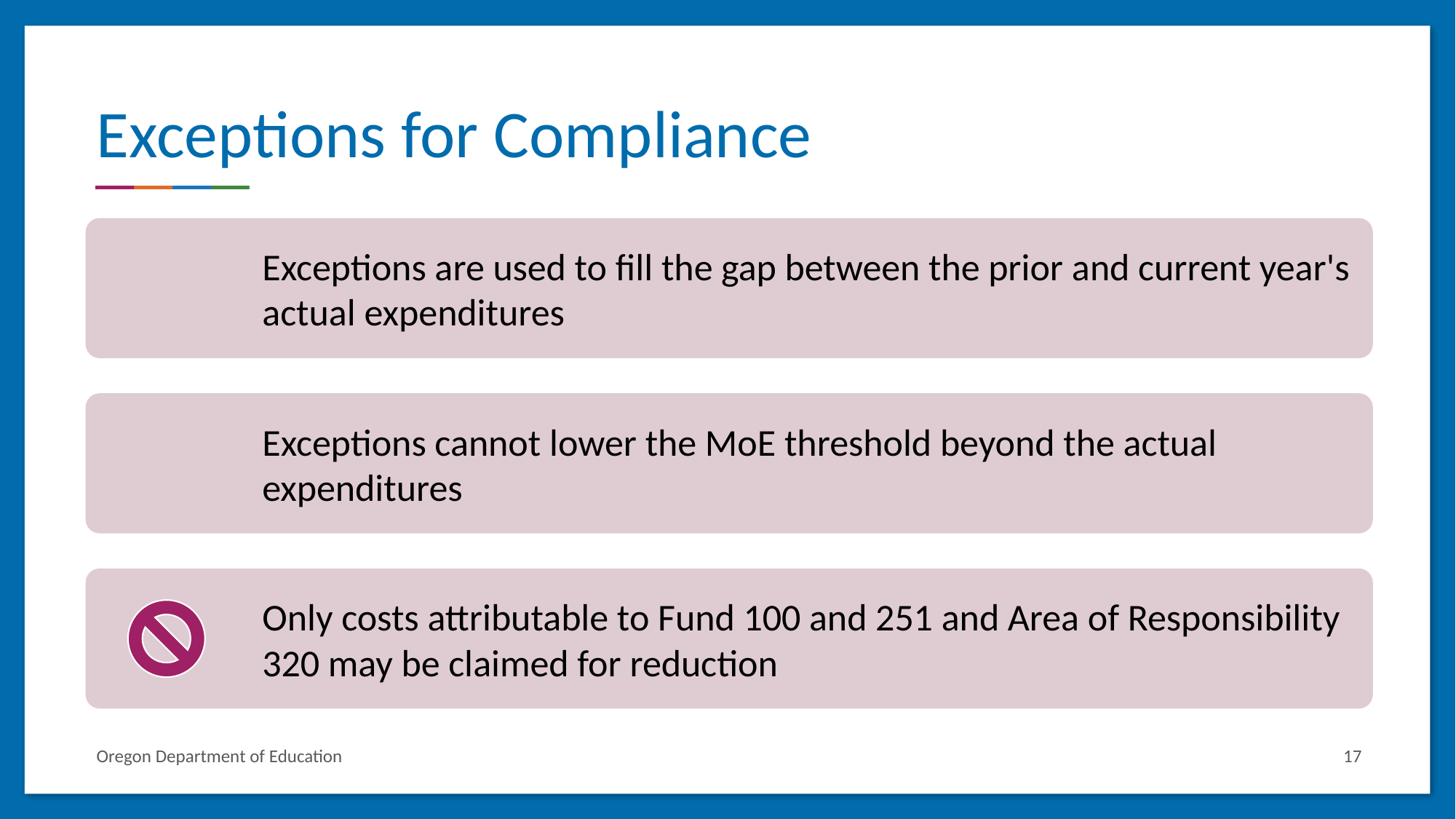

# Exceptions for Compliance

Exceptions are used to fill the gap between the prior and current year's actual expenditures

Exceptions cannot lower the MoE threshold beyond the actual expenditures

Only costs attributable to Fund 100 and 251 and Area of Responsibility 320 may be claimed for reduction

Oregon Department of Education
17